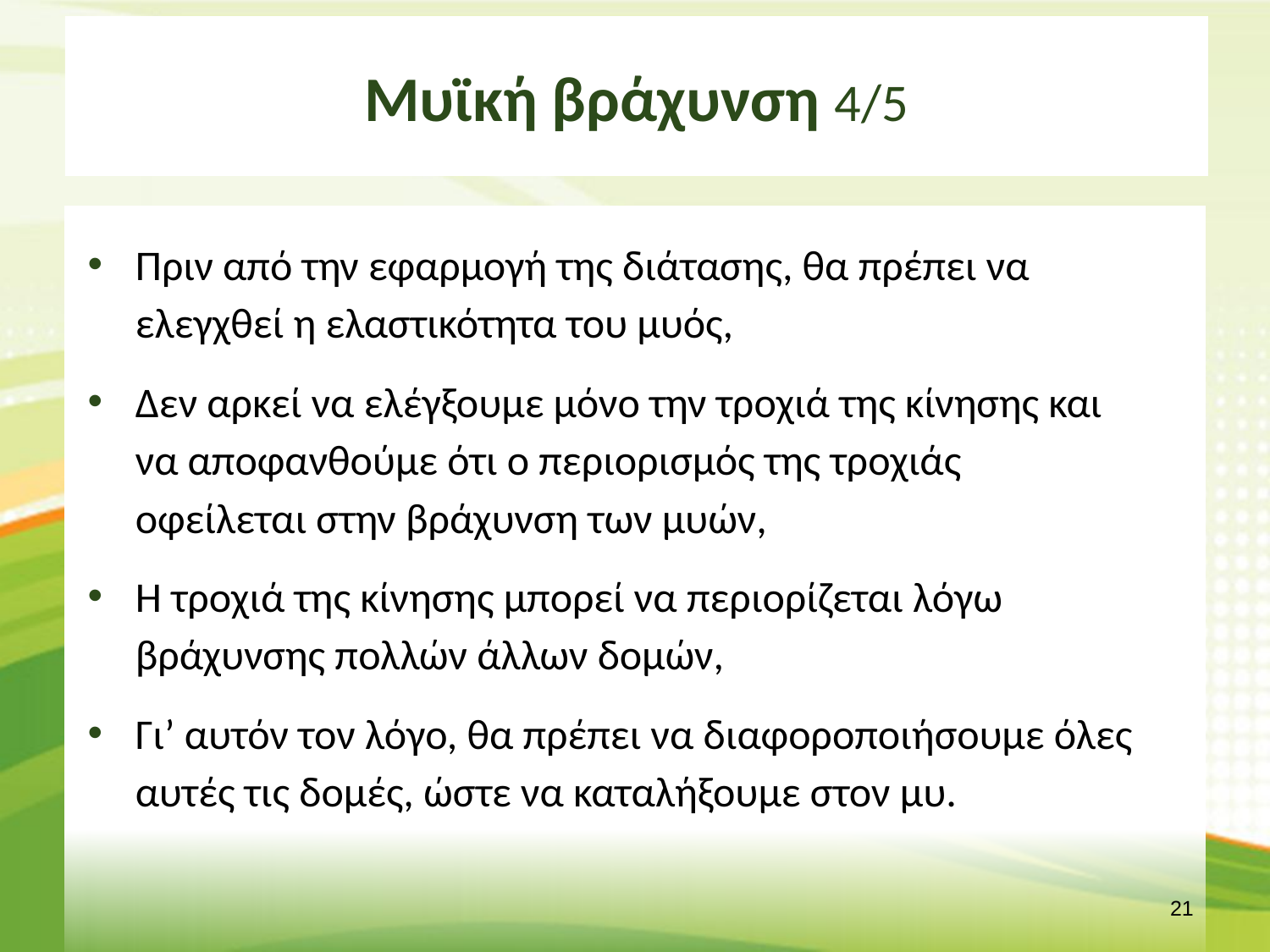

# Μυϊκή βράχυνση 4/5
Πριν από την εφαρμογή της διάτασης, θα πρέπει να ελεγχθεί η ελαστικότητα του μυός,
Δεν αρκεί να ελέγξουμε μόνο την τροχιά της κίνησης και να αποφανθούμε ότι ο περιορισμός της τροχιάς οφείλεται στην βράχυνση των μυών,
Η τροχιά της κίνησης μπορεί να περιορίζεται λόγω βράχυνσης πολλών άλλων δομών,
Γι’ αυτόν τον λόγο, θα πρέπει να διαφοροποιήσουμε όλες αυτές τις δομές, ώστε να καταλήξουμε στον μυ.
21